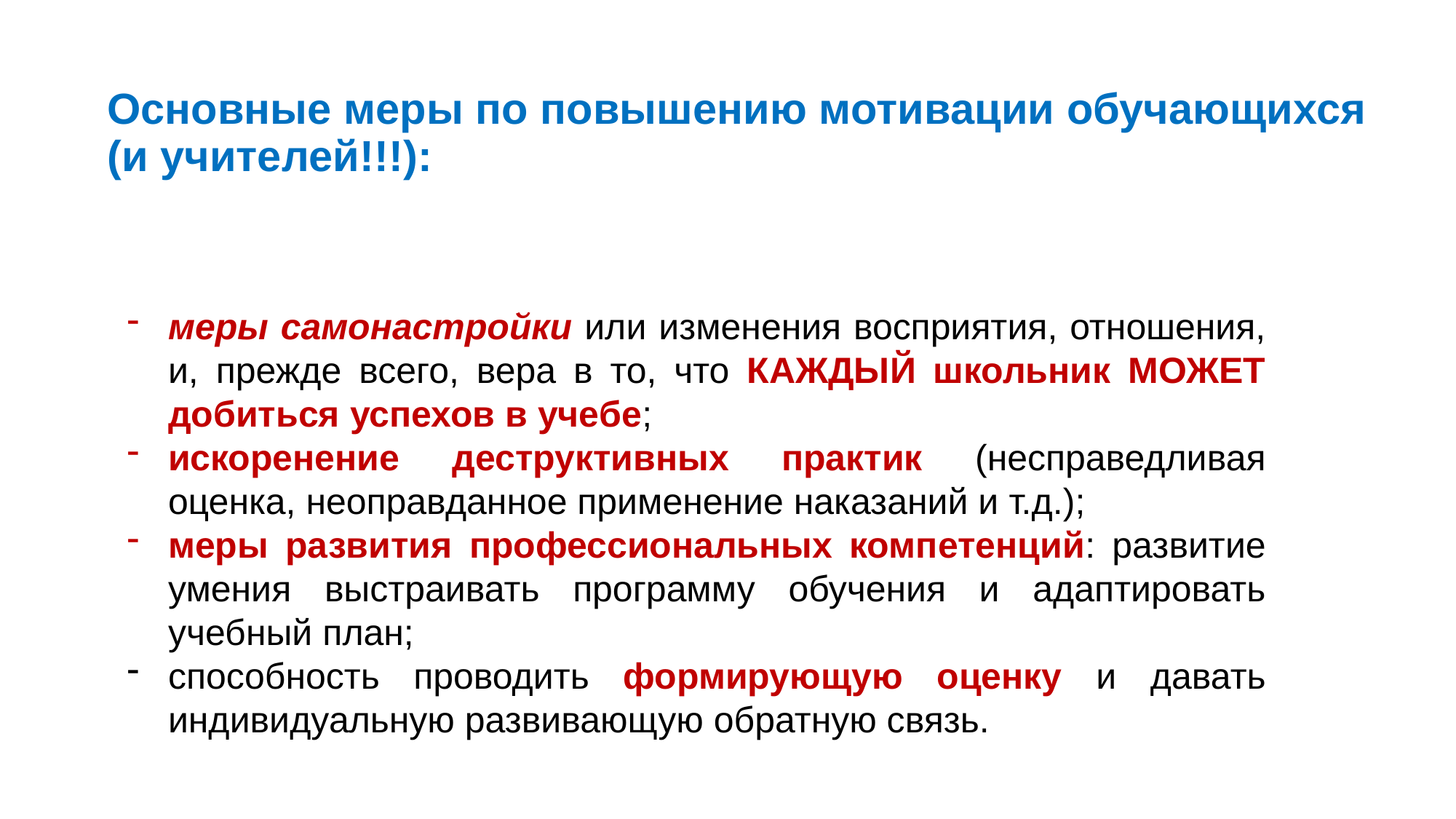

# Основные меры по повышению мотивации обучающихся (и учителей!!!):
меры самонастройки или изменения восприятия, отношения, и, прежде всего, вера в то, что КАЖДЫЙ школьник МОЖЕТ добиться успехов в учебе;
искоренение деструктивных практик (несправедливая оценка, неоправданное применение наказаний и т.д.);
меры развития профессиональных компетенций: развитие умения выстраивать программу обучения и адаптировать учебный план;
способность проводить формирующую оценку и давать индивидуальную развивающую обратную связь.